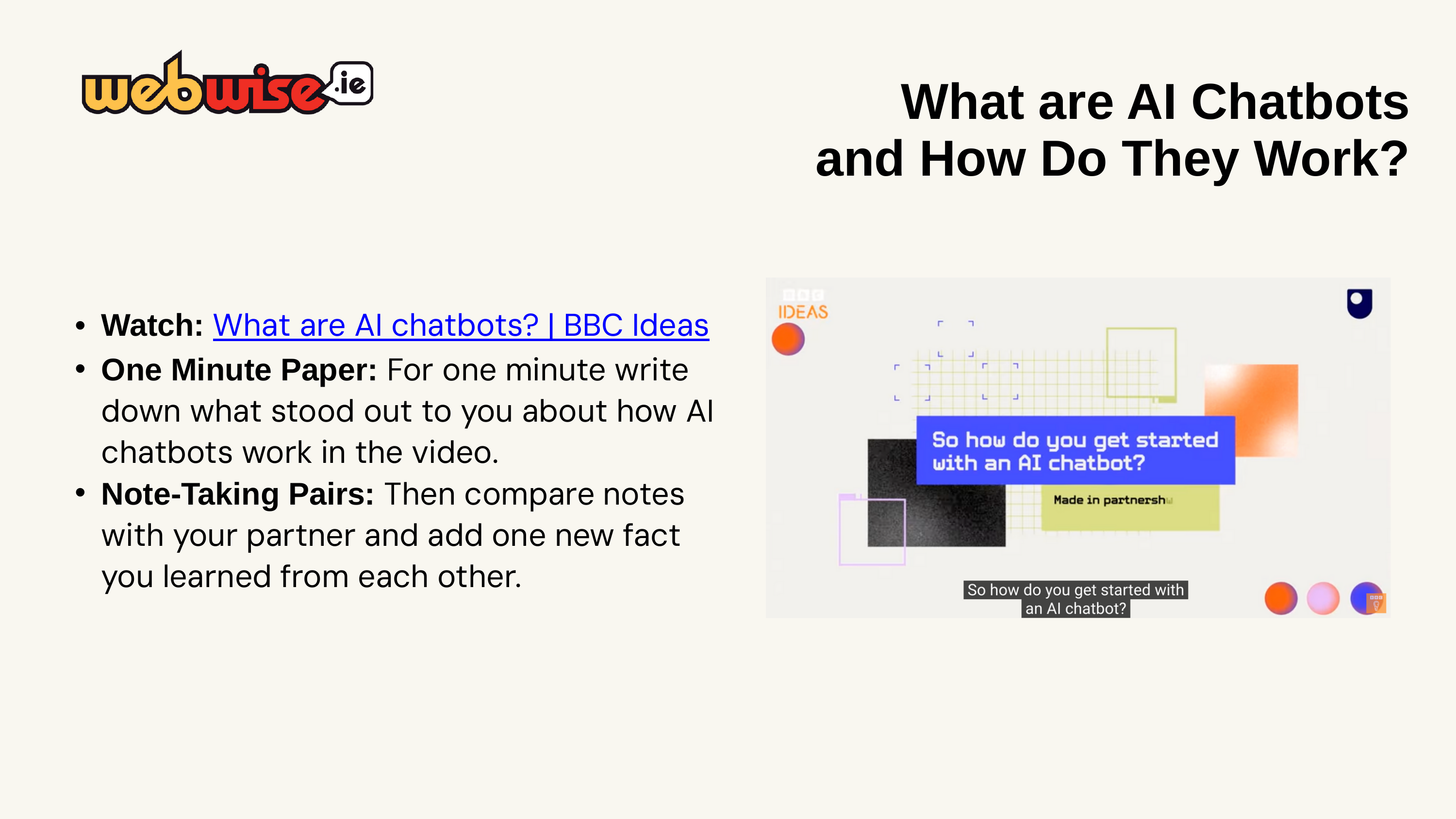

What are AI Chatbots
and How Do They Work?

Watch: What are AI chatbots? | BBC Ideas
One Minute Paper: For one minute write down what stood out to you about how AI chatbots work in the video.
Note-Taking Pairs: Then compare notes with your partner and add one new fact you learned from each other.